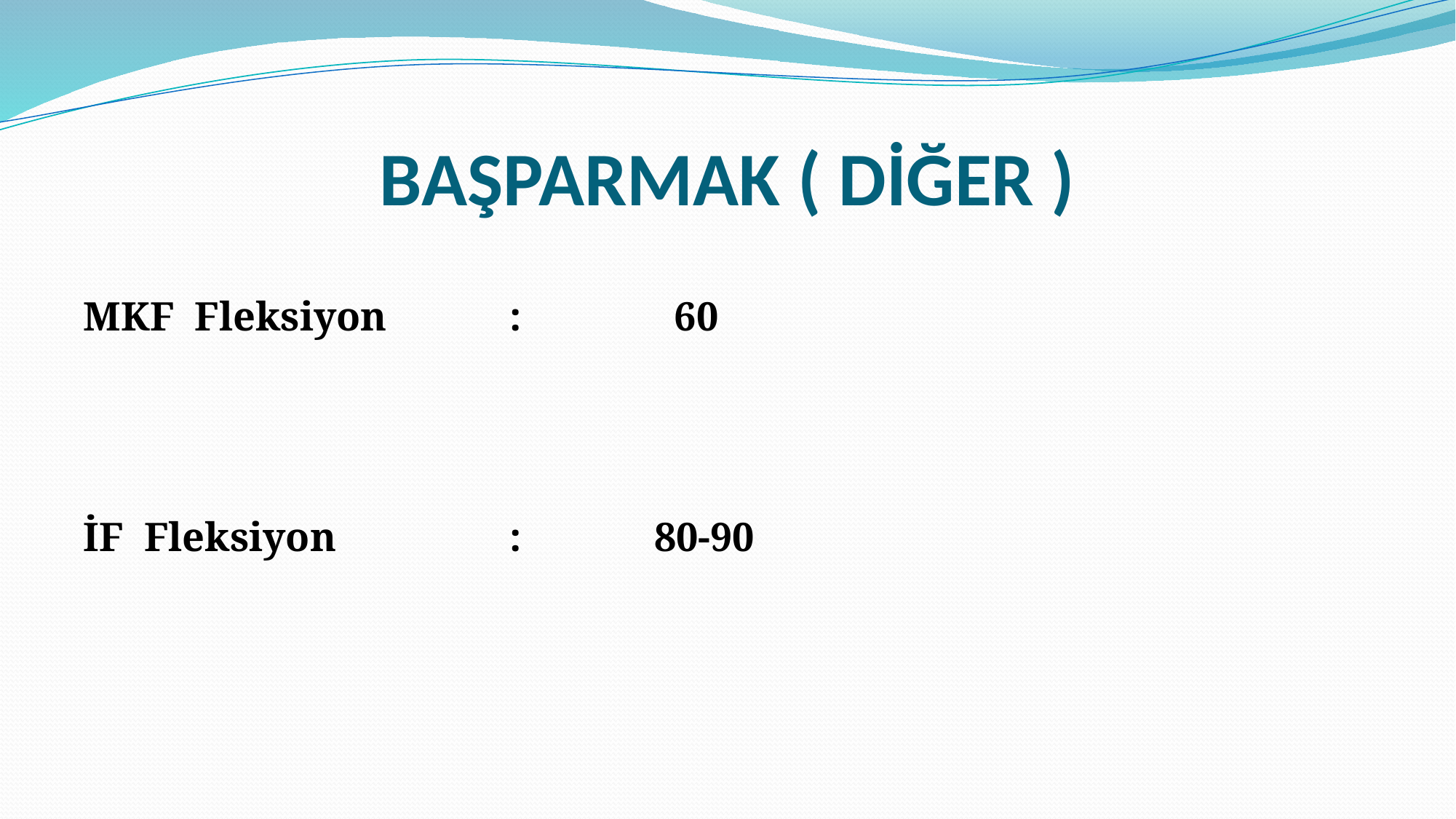

# BAŞPARMAK ( DİĞER )

MKF  Fleksiyon            :               60

İF  Fleksiyon                 :             80-90